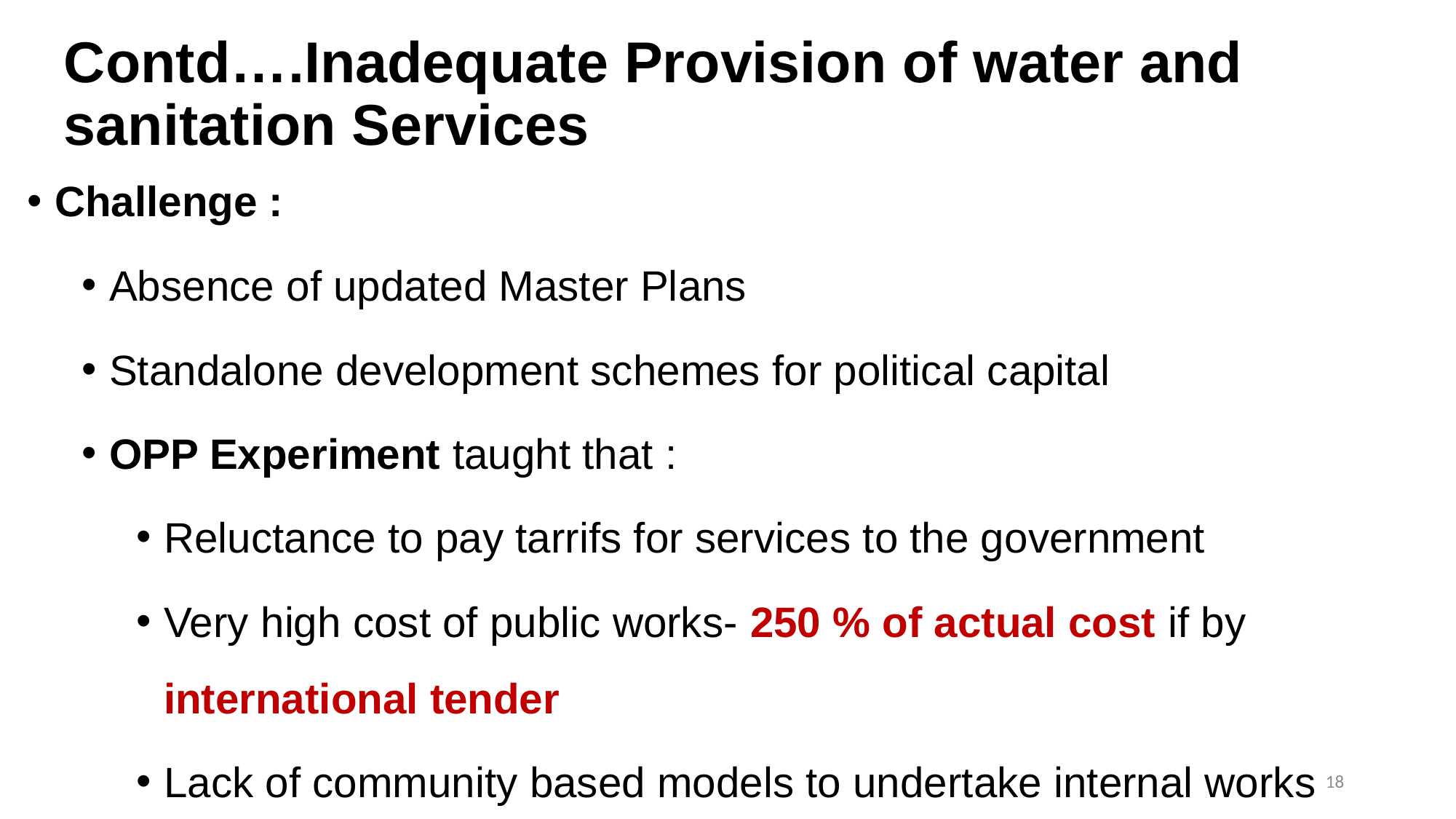

# Contd….Inadequate Provision of water and sanitation Services
Challenge :
Absence of updated Master Plans
Standalone development schemes for political capital
OPP Experiment taught that :
Reluctance to pay tarrifs for services to the government
Very high cost of public works- 250 % of actual cost if by international tender
Lack of community based models to undertake internal works
18